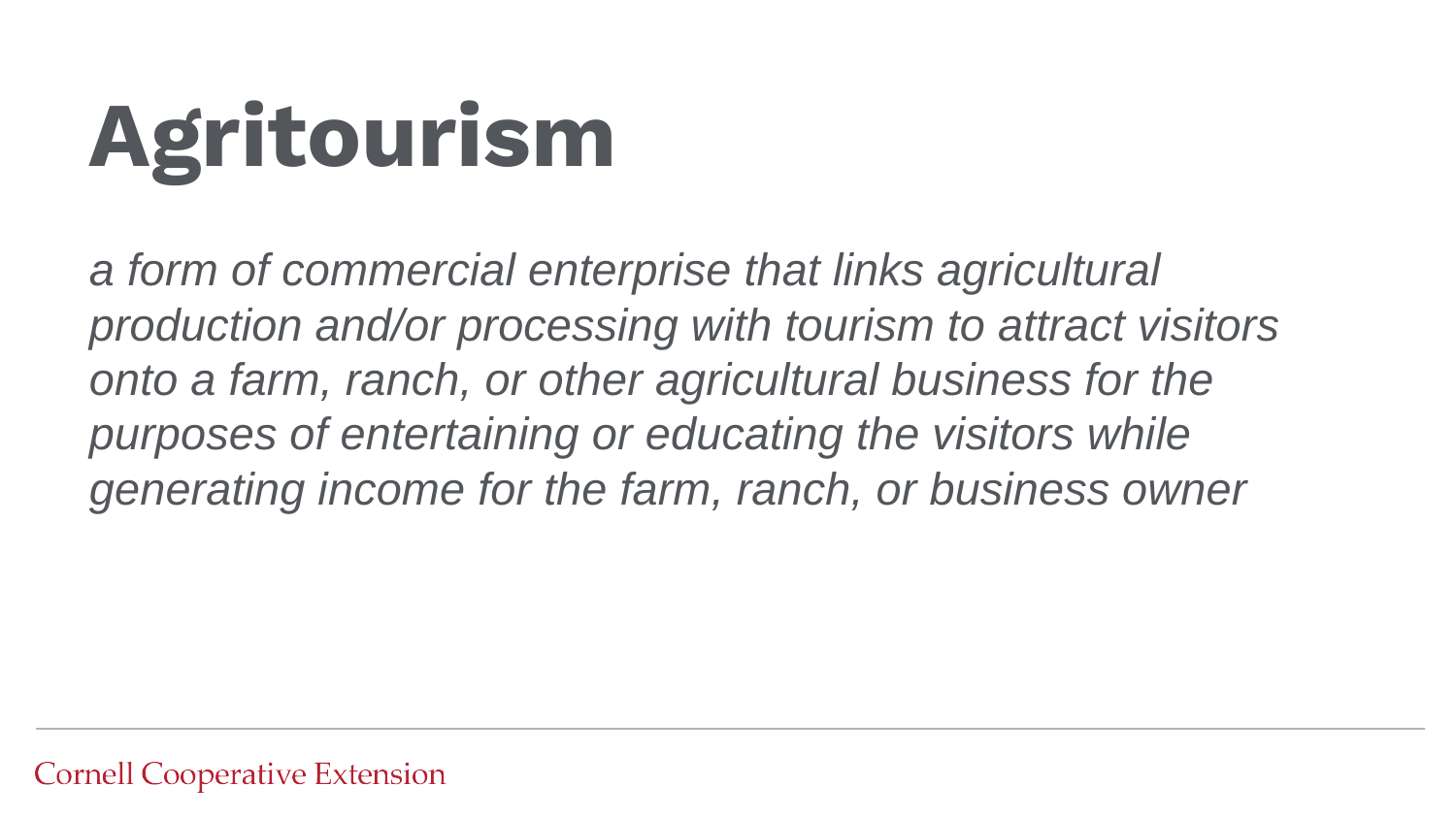

# Agritourism
a form of commercial enterprise that links agricultural production and/or processing with tourism to attract visitors onto a farm, ranch, or other agricultural business for the purposes of entertaining or educating the visitors while generating income for the farm, ranch, or business owner